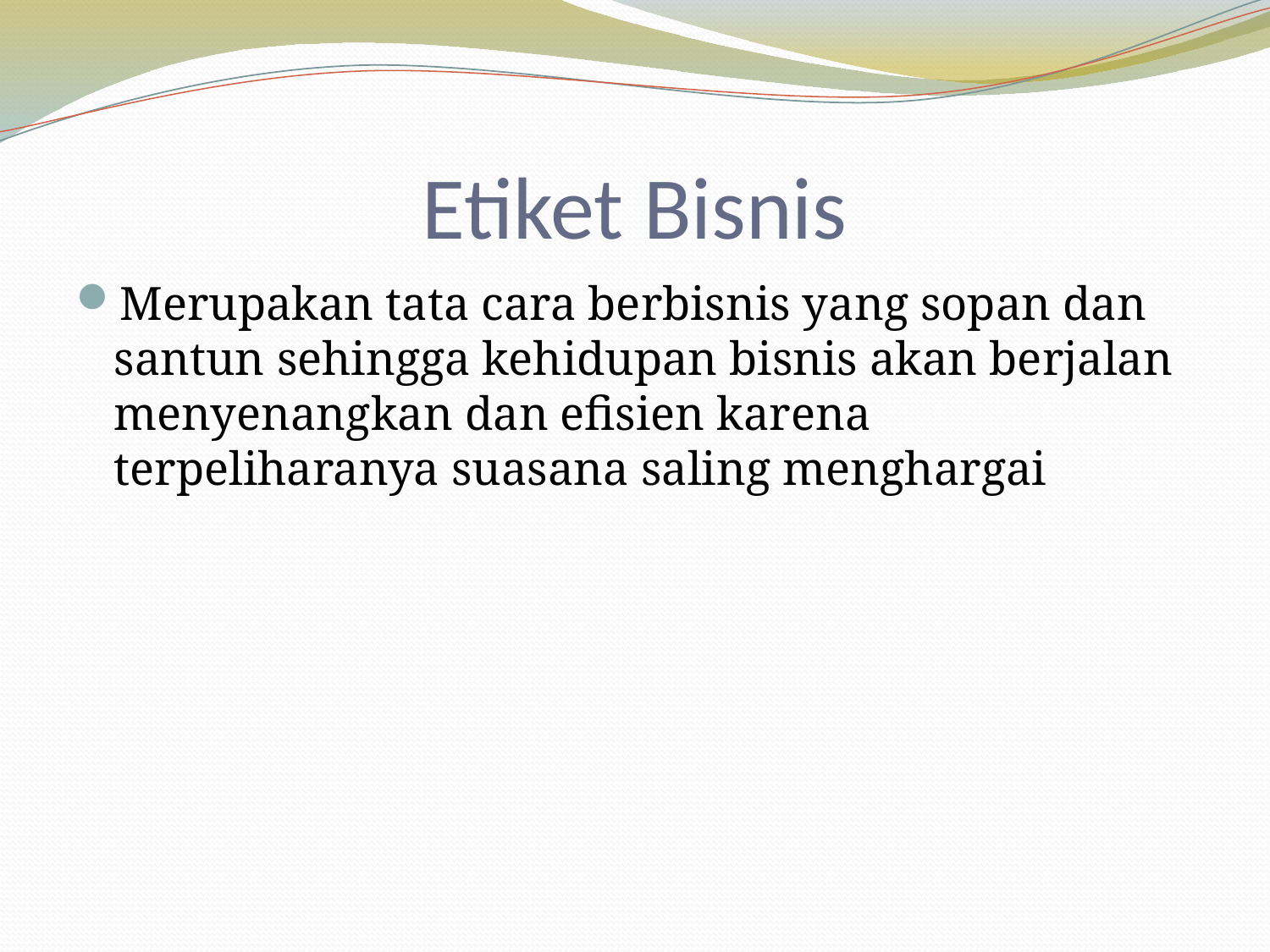

# Etiket Bisnis
Merupakan tata cara berbisnis yang sopan dan santun sehingga kehidupan bisnis akan berjalan menyenangkan dan efisien karena terpeliharanya suasana saling menghargai